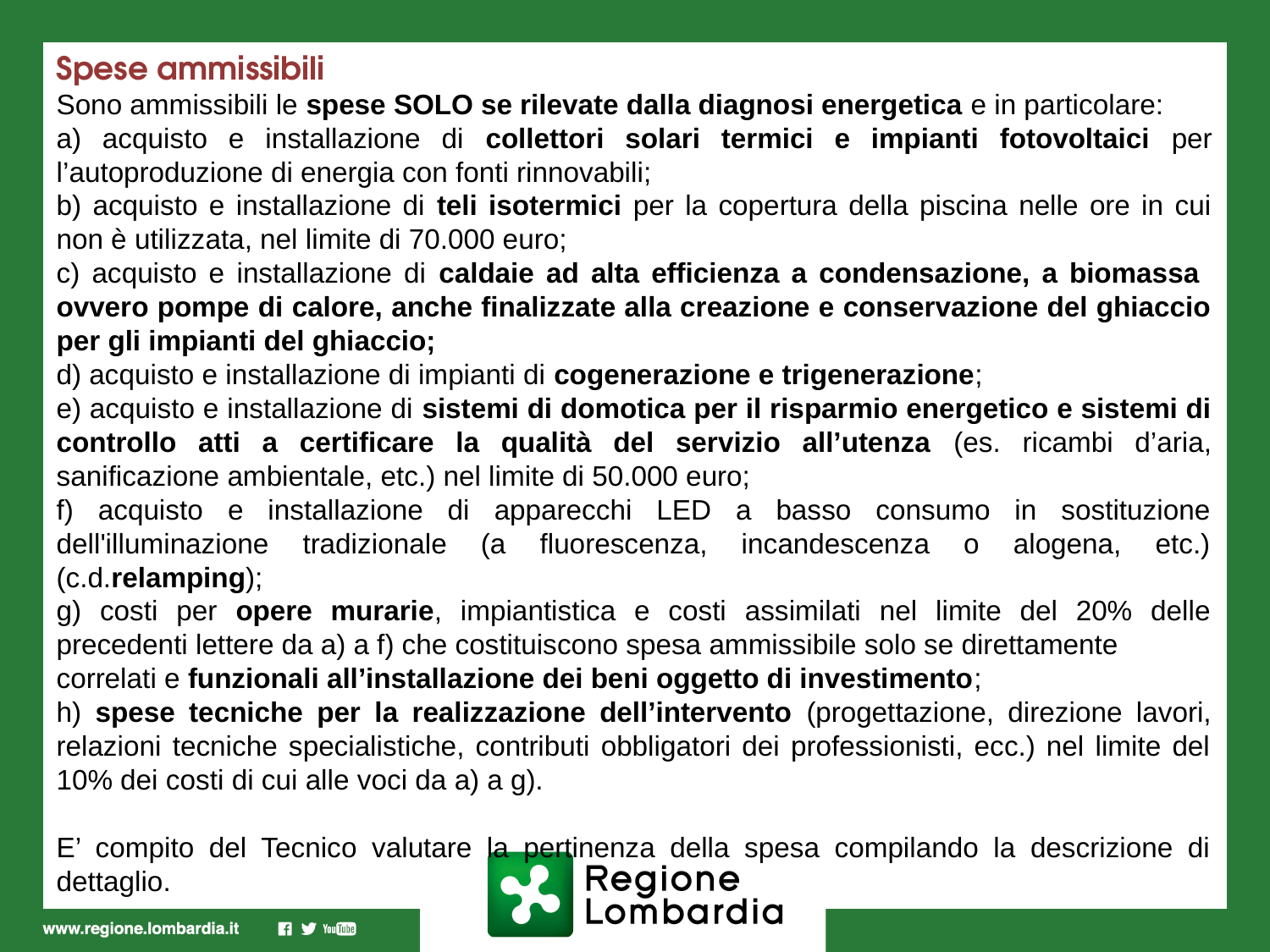

Spese ammissibili
Sono ammissibili le spese SOLO se rilevate dalla diagnosi energetica e in particolare:
a) acquisto e installazione di collettori solari termici e impianti fotovoltaici per l’autoproduzione di energia con fonti rinnovabili;
b) acquisto e installazione di teli isotermici per la copertura della piscina nelle ore in cui non è utilizzata, nel limite di 70.000 euro;
c) acquisto e installazione di caldaie ad alta efficienza a condensazione, a biomassa  ovvero pompe di calore, anche finalizzate alla creazione e conservazione del ghiaccio per gli impianti del ghiaccio;
d) acquisto e installazione di impianti di cogenerazione e trigenerazione;
e) acquisto e installazione di sistemi di domotica per il risparmio energetico e sistemi di controllo atti a certificare la qualità del servizio all’utenza (es. ricambi d’aria, sanificazione ambientale, etc.) nel limite di 50.000 euro;
f) acquisto e installazione di apparecchi LED a basso consumo in sostituzione dell'illuminazione tradizionale (a fluorescenza, incandescenza o alogena, etc.) (c.d.relamping);
g) costi per opere murarie, impiantistica e costi assimilati nel limite del 20% delle precedenti lettere da a) a f) che costituiscono spesa ammissibile solo se direttamente
correlati e funzionali all’installazione dei beni oggetto di investimento;
h) spese tecniche per la realizzazione dell’intervento (progettazione, direzione lavori, relazioni tecniche specialistiche, contributi obbligatori dei professionisti, ecc.) nel limite del 10% dei costi di cui alle voci da a) a g).

E’ compito del Tecnico valutare la pertinenza della spesa compilando la descrizione di dettaglio.